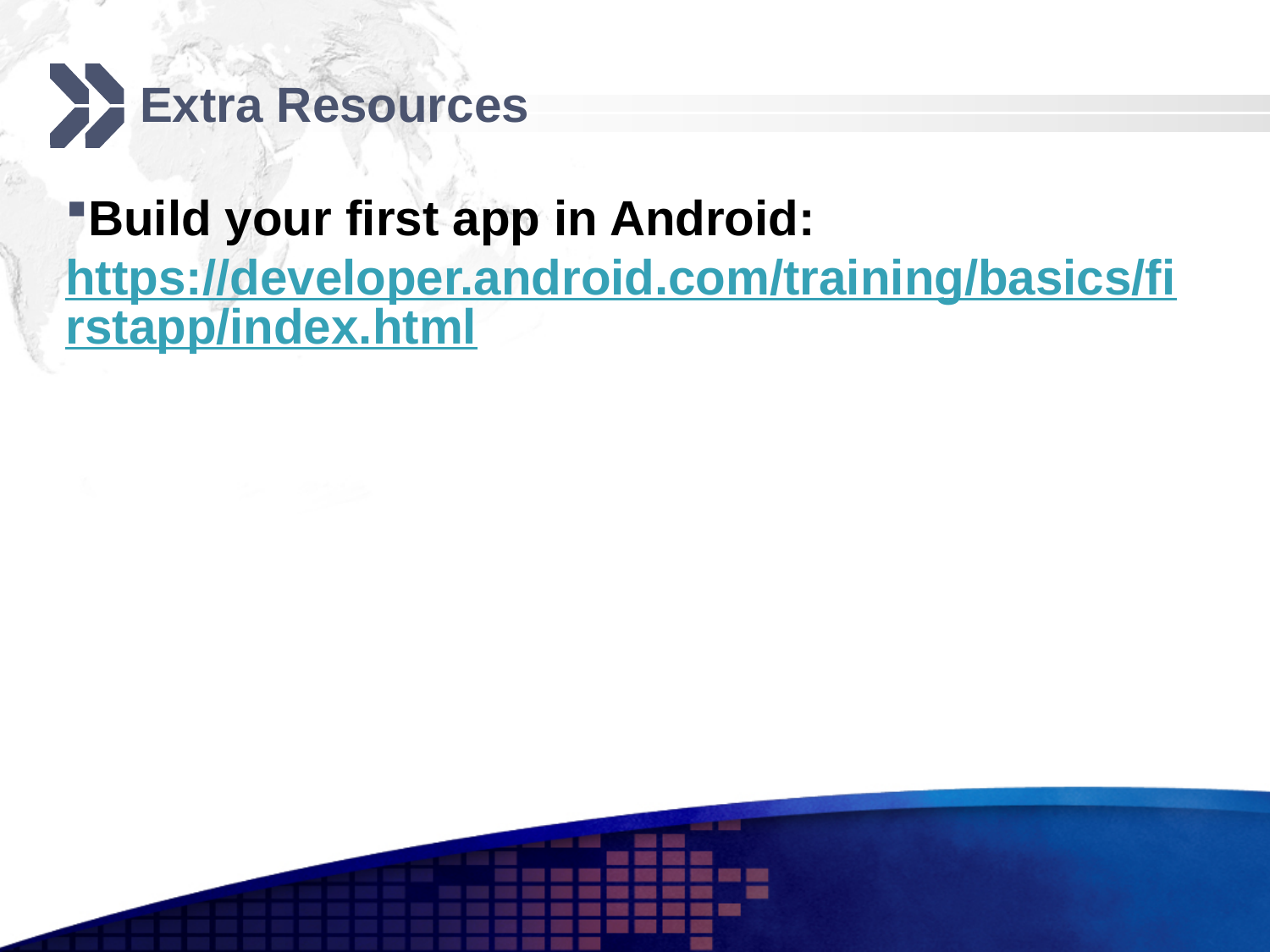

# Extra Resources
Build your first app in Android:
https://developer.android.com/training/basics/firstapp/index.html